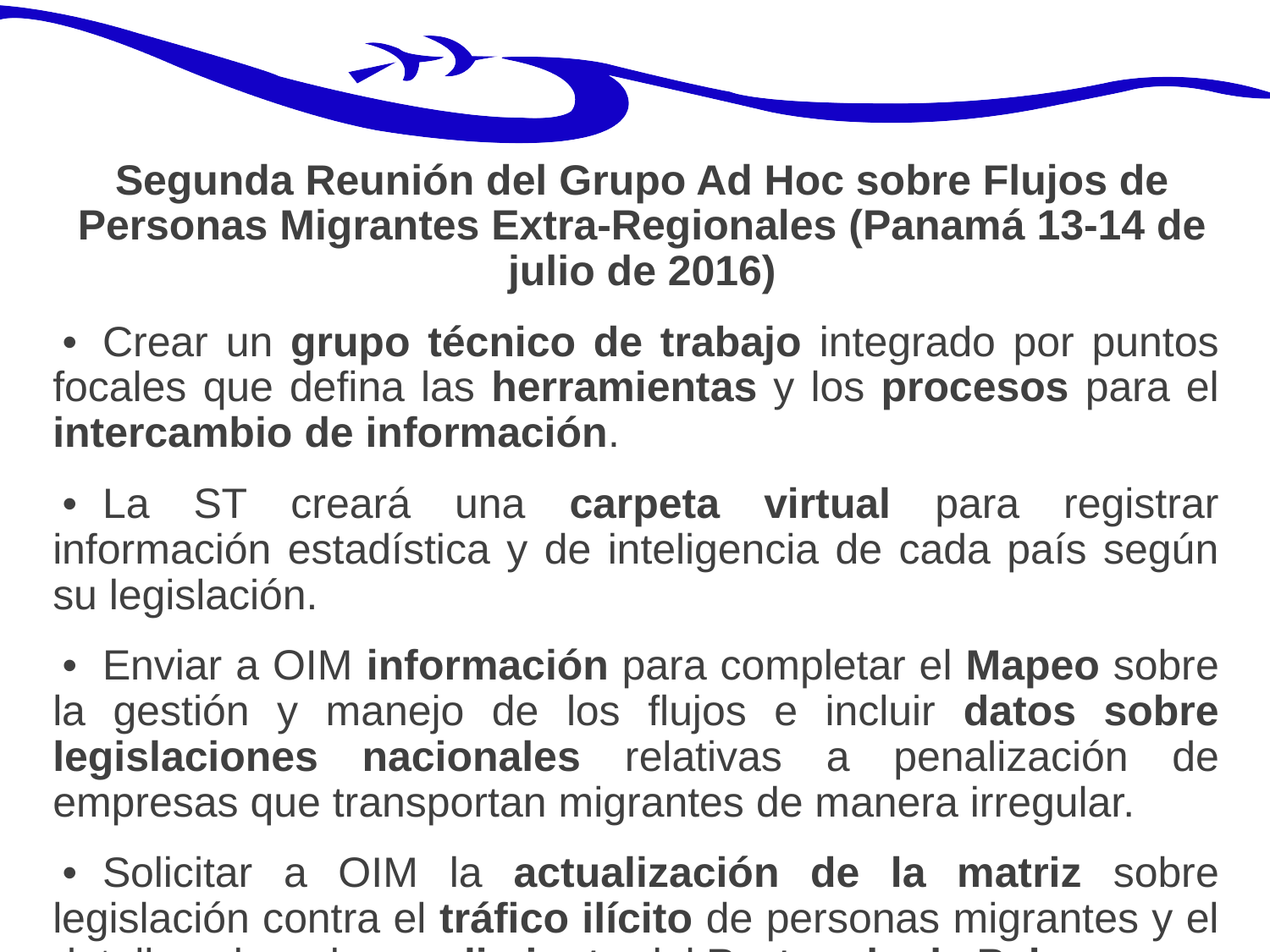

Segunda Reunión del Grupo Ad Hoc sobre Flujos de Personas Migrantes Extra-Regionales (Panamá 13-14 de julio de 2016)
•	Crear un grupo técnico de trabajo integrado por puntos focales que defina las herramientas y los procesos para el intercambio de información.
•	La ST creará una carpeta virtual para registrar información estadística y de inteligencia de cada país según su legislación.
•	Enviar a OIM información para completar el Mapeo sobre la gestión y manejo de los flujos e incluir datos sobre legislaciones nacionales relativas a penalización de empresas que transportan migrantes de manera irregular.
•	Solicitar a OIM la actualización de la matriz sobre legislación contra el tráfico ilícito de personas migrantes y el detalle sobre el cumplimiento del Protocolo de Palermo.